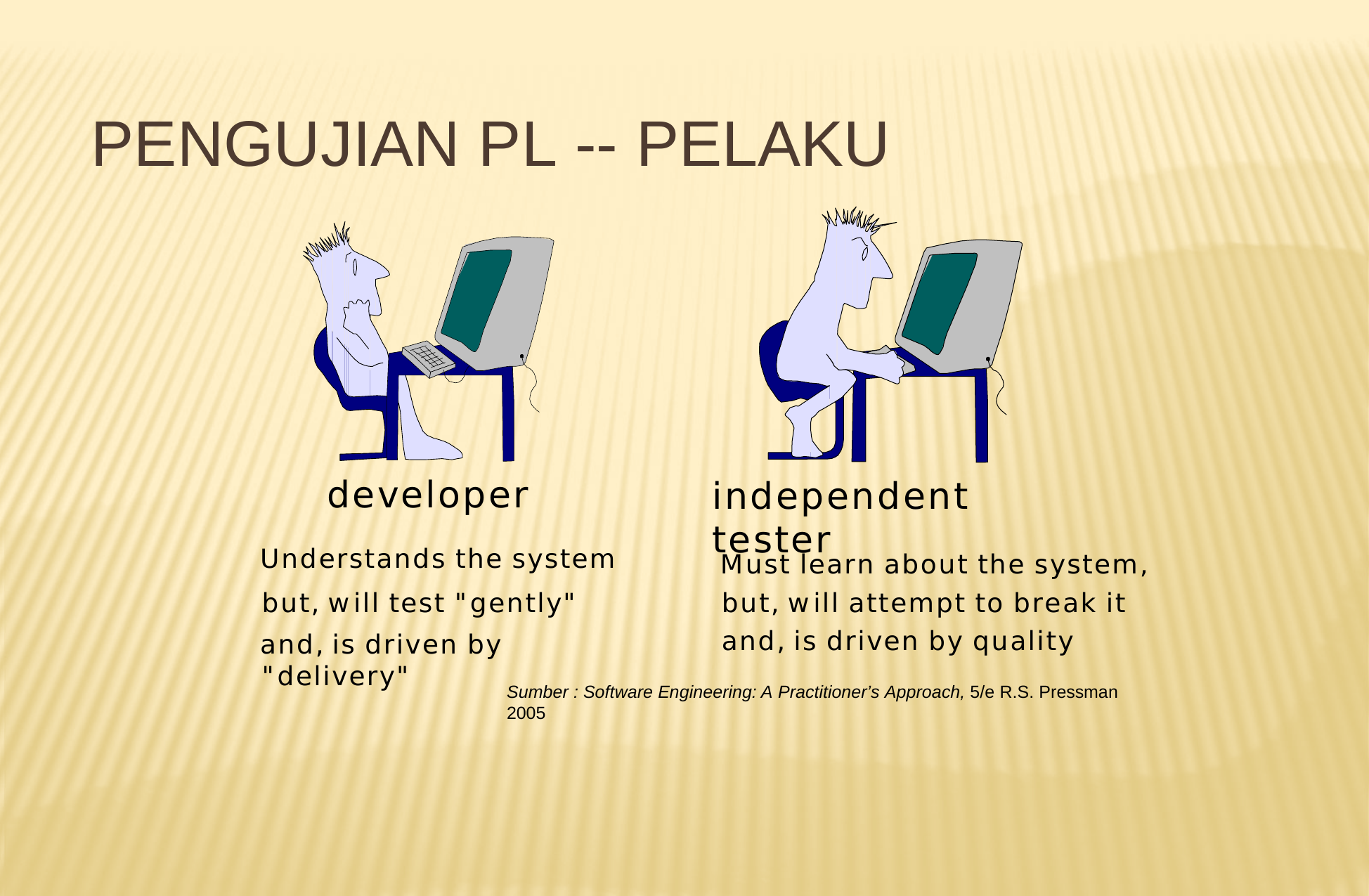

# PENGUJIAN PL -- PELAKU

developer

Understands the system but, will test "gently"

and, is driven by "delivery"
independent tester
Must learn about the system, but, will attempt to break it and, is driven by quality
Sumber : Software Engineering: A Practitioner’s Approach, 5/e R.S. Pressman 2005